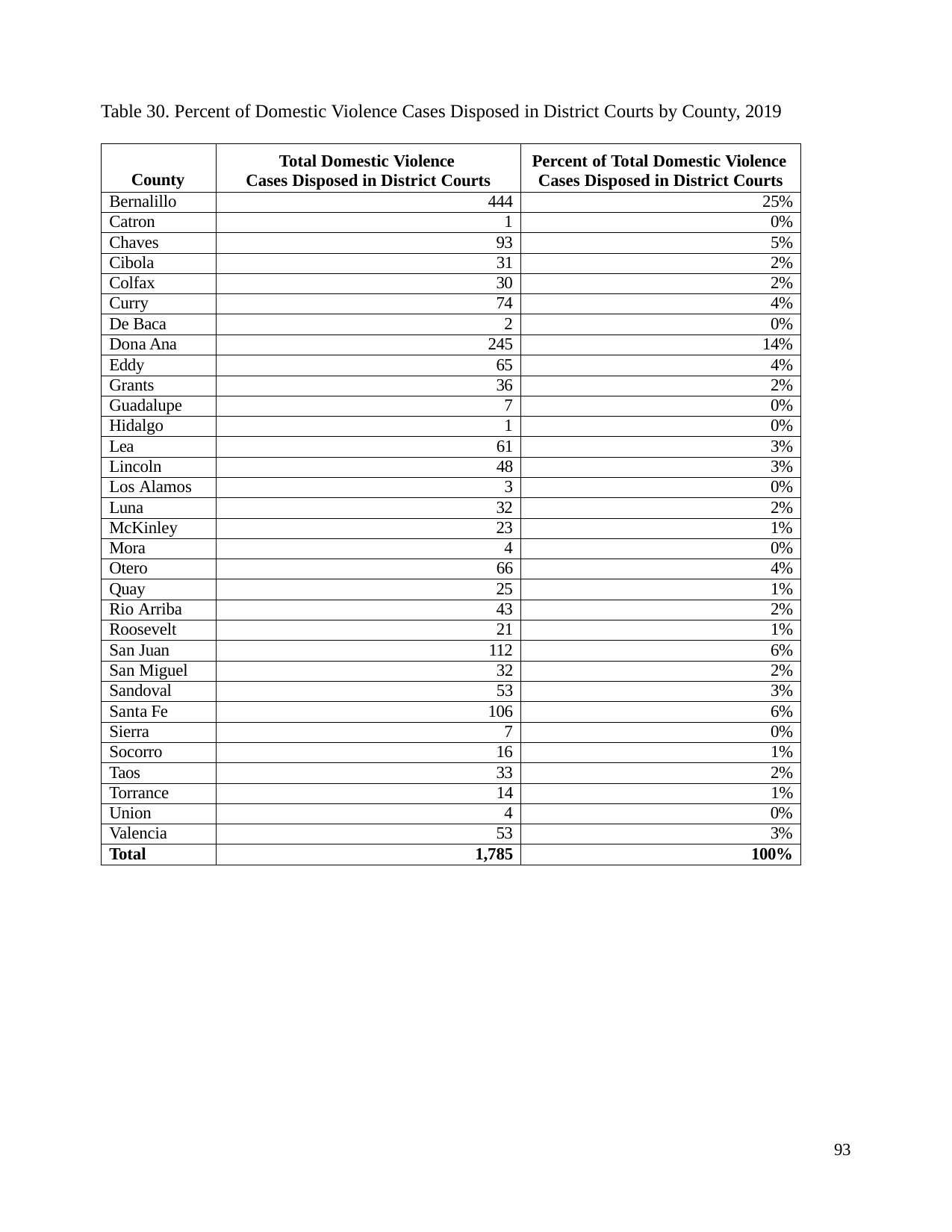

Table 30. Percent of Domestic Violence Cases Disposed in District Courts by County, 2019
| County | Total Domestic Violence Cases Disposed in District Courts | Percent of Total Domestic Violence Cases Disposed in District Courts |
| --- | --- | --- |
| Bernalillo | 444 | 25% |
| Catron | 1 | 0% |
| Chaves | 93 | 5% |
| Cibola | 31 | 2% |
| Colfax | 30 | 2% |
| Curry | 74 | 4% |
| De Baca | 2 | 0% |
| Dona Ana | 245 | 14% |
| Eddy | 65 | 4% |
| Grants | 36 | 2% |
| Guadalupe | 7 | 0% |
| Hidalgo | 1 | 0% |
| Lea | 61 | 3% |
| Lincoln | 48 | 3% |
| Los Alamos | 3 | 0% |
| Luna | 32 | 2% |
| McKinley | 23 | 1% |
| Mora | 4 | 0% |
| Otero | 66 | 4% |
| Quay | 25 | 1% |
| Rio Arriba | 43 | 2% |
| Roosevelt | 21 | 1% |
| San Juan | 112 | 6% |
| San Miguel | 32 | 2% |
| Sandoval | 53 | 3% |
| Santa Fe | 106 | 6% |
| Sierra | 7 | 0% |
| Socorro | 16 | 1% |
| Taos | 33 | 2% |
| Torrance | 14 | 1% |
| Union | 4 | 0% |
| Valencia | 53 | 3% |
| Total | 1,785 | 100% |
93